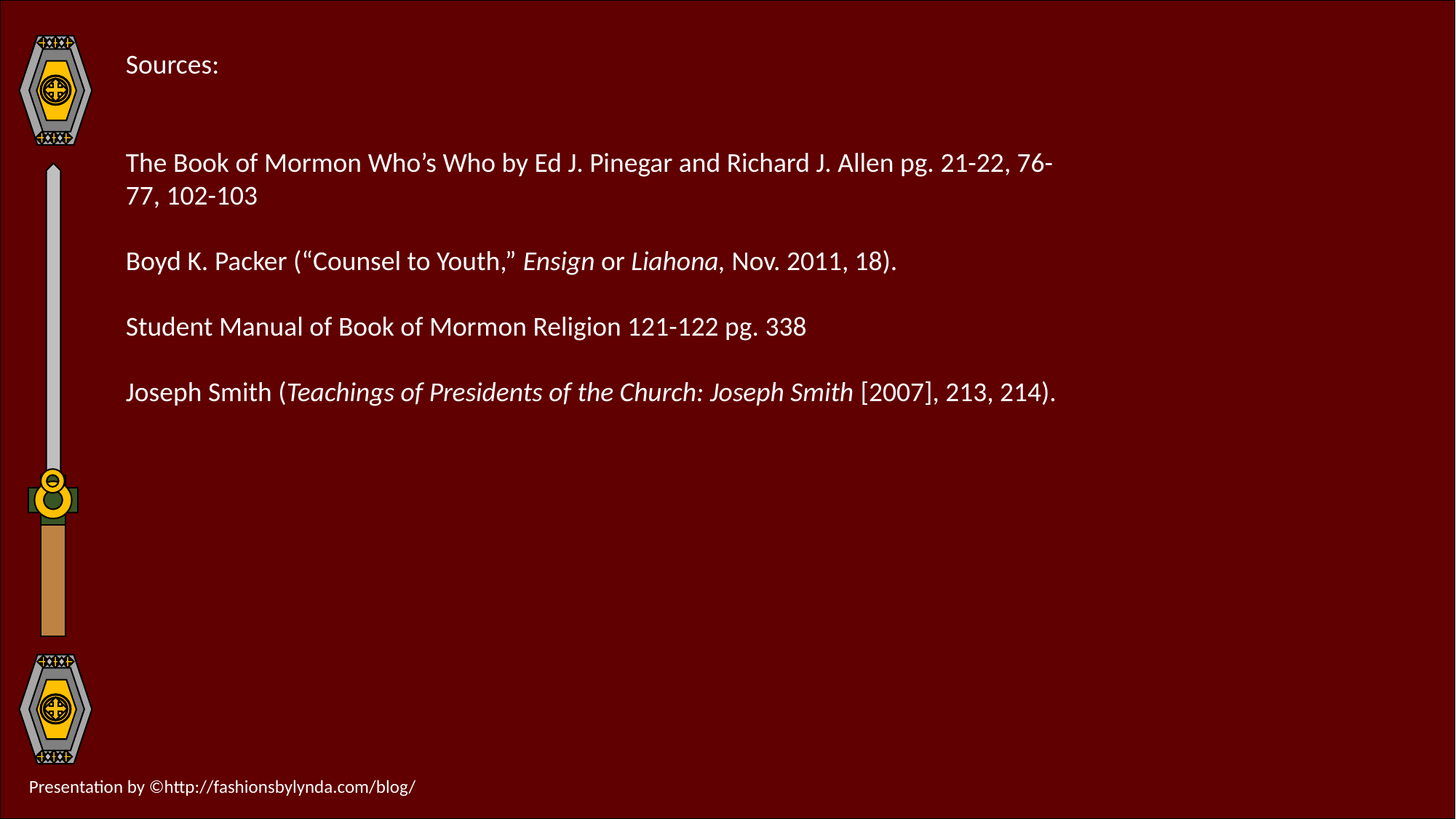

Sources:

The Book of Mormon Who’s Who by Ed J. Pinegar and Richard J. Allen pg. 21-22, 76-77, 102-103

Boyd K. Packer (“Counsel to Youth,” Ensign or Liahona, Nov. 2011, 18).

Student Manual of Book of Mormon Religion 121-122 pg. 338

Joseph Smith (Teachings of Presidents of the Church: Joseph Smith [2007], 213, 214).
Presentation by ©http://fashionsbylynda.com/blog/